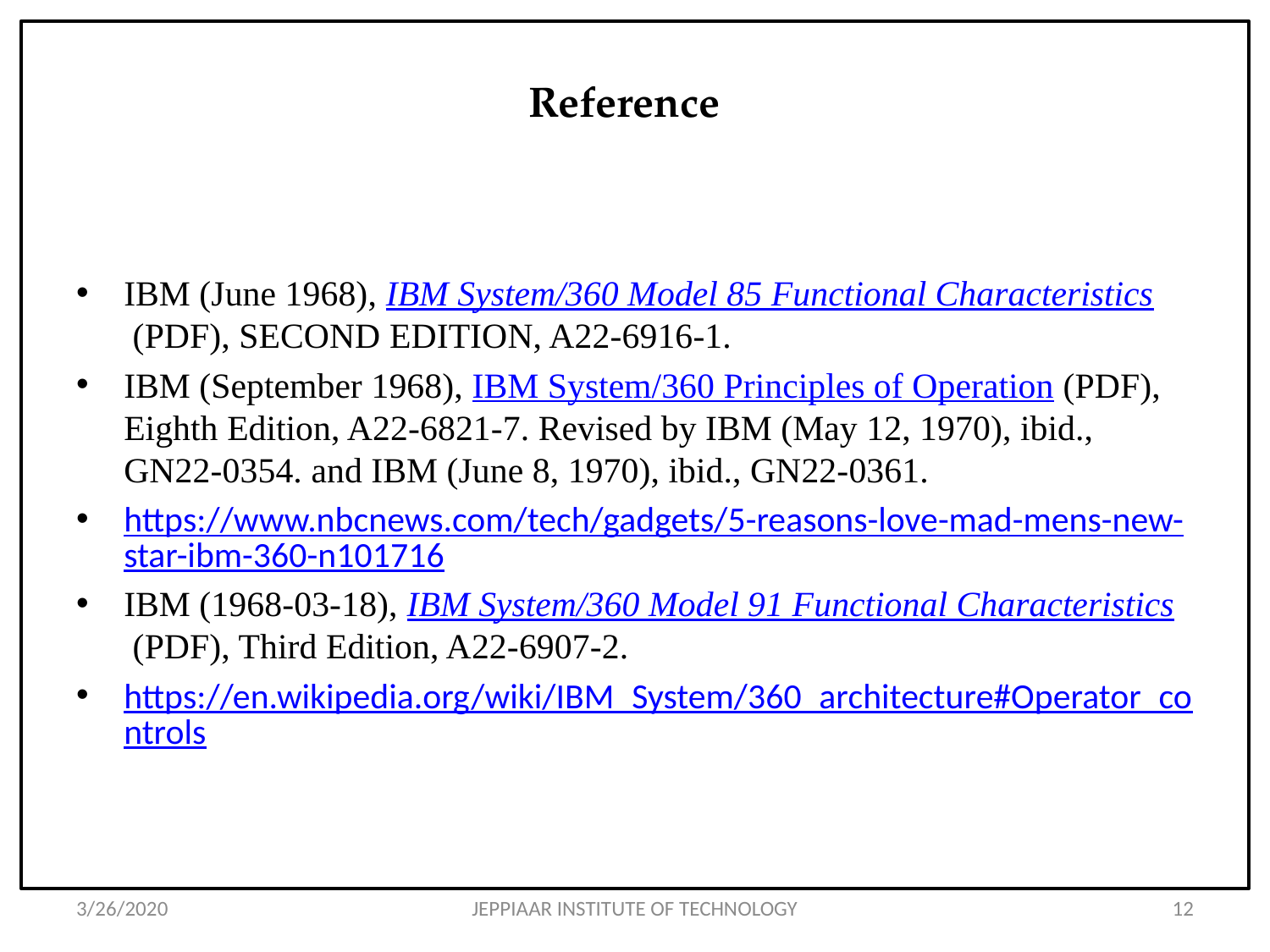

# Reference
IBM (June 1968), IBM System/360 Model 85 Functional Characteristics (PDF), SECOND EDITION, A22-6916-1.
IBM (September 1968), IBM System/360 Principles of Operation (PDF), Eighth Edition, A22-6821-7. Revised by IBM (May 12, 1970), ibid., GN22-0354. and IBM (June 8, 1970), ibid., GN22-0361.
https://www.nbcnews.com/tech/gadgets/5-reasons-love-mad-mens-new-star-ibm-360-n101716
IBM (1968-03-18), IBM System/360 Model 91 Functional Characteristics (PDF), Third Edition, A22-6907-2.
https://en.wikipedia.org/wiki/IBM_System/360_architecture#Operator_controls
3/26/2020
JEPPIAAR INSTITUTE OF TECHNOLOGY
12